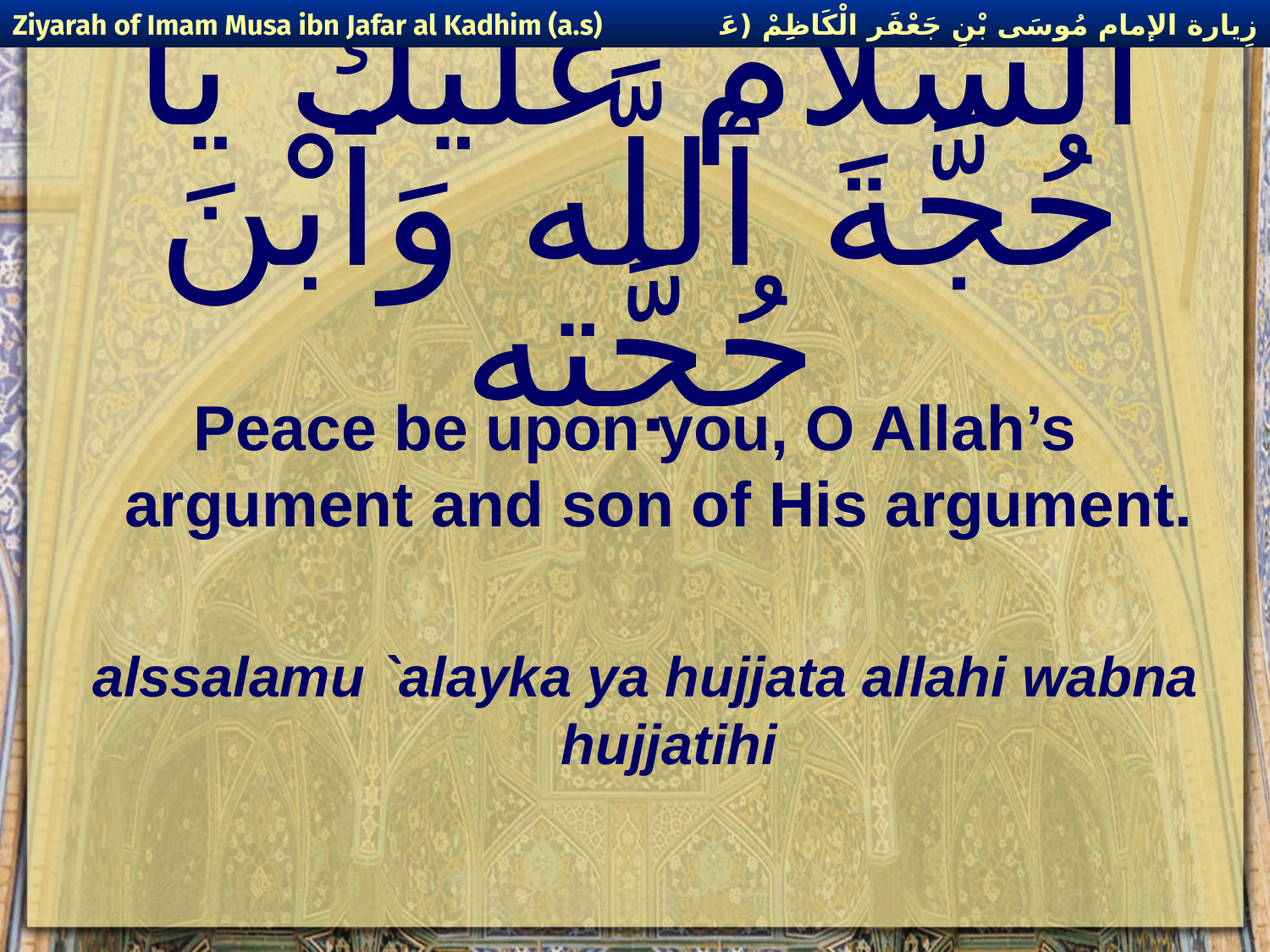

زِيارة الإمام مُوسَى بْنِ جَعْفَر الْكَاظِمْ (عَليهِ السْلام)
Ziyarah of Imam Musa ibn Jafar al Kadhim (a.s)
# اَلسَّلاَمُ عَلَيْكَ يَا حُجَّةَ ٱللَّه وَٱبْنَ حُجَّته
Peace be upon you, O Allah’s argument and son of His argument.
alssalamu `alayka ya hujjata allahi wabna hujjatihi